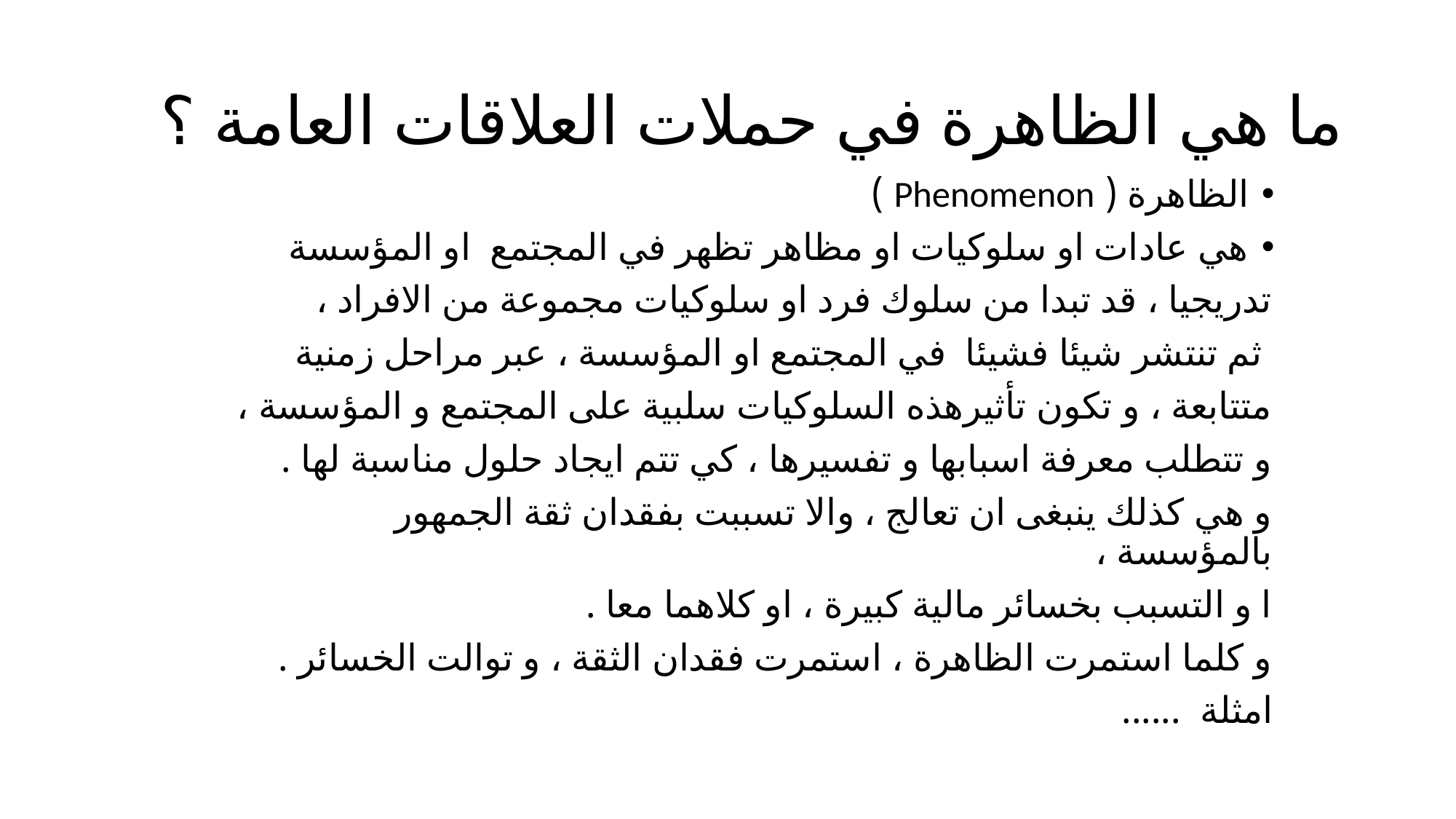

# ما هي الظاهرة في حملات العلاقات العامة ؟
الظاهرة ( Phenomenon )
هي عادات او سلوكيات او مظاهر تظهر في المجتمع  او المؤسسة
تدريجيا ، قد تبدا من سلوك فرد او سلوكيات مجموعة من الافراد ،
 ثم تنتشر شيئا فشيئا  في المجتمع او المؤسسة ، عبر مراحل زمنية
متتابعة ، و تكون تأثيرهذه السلوكيات سلبية على المجتمع و المؤسسة ،
و تتطلب معرفة اسبابها و تفسيرها ، كي تتم ايجاد حلول مناسبة لها .
و هي كذلك ينبغى ان تعالج ، والا تسببت بفقدان ثقة الجمهور بالمؤسسة ،
ا و التسبب بخسائر مالية كبيرة ، او كلاهما معا .
و كلما استمرت الظاهرة ، استمرت فقدان الثقة ، و توالت الخسائر .
امثلة  ......